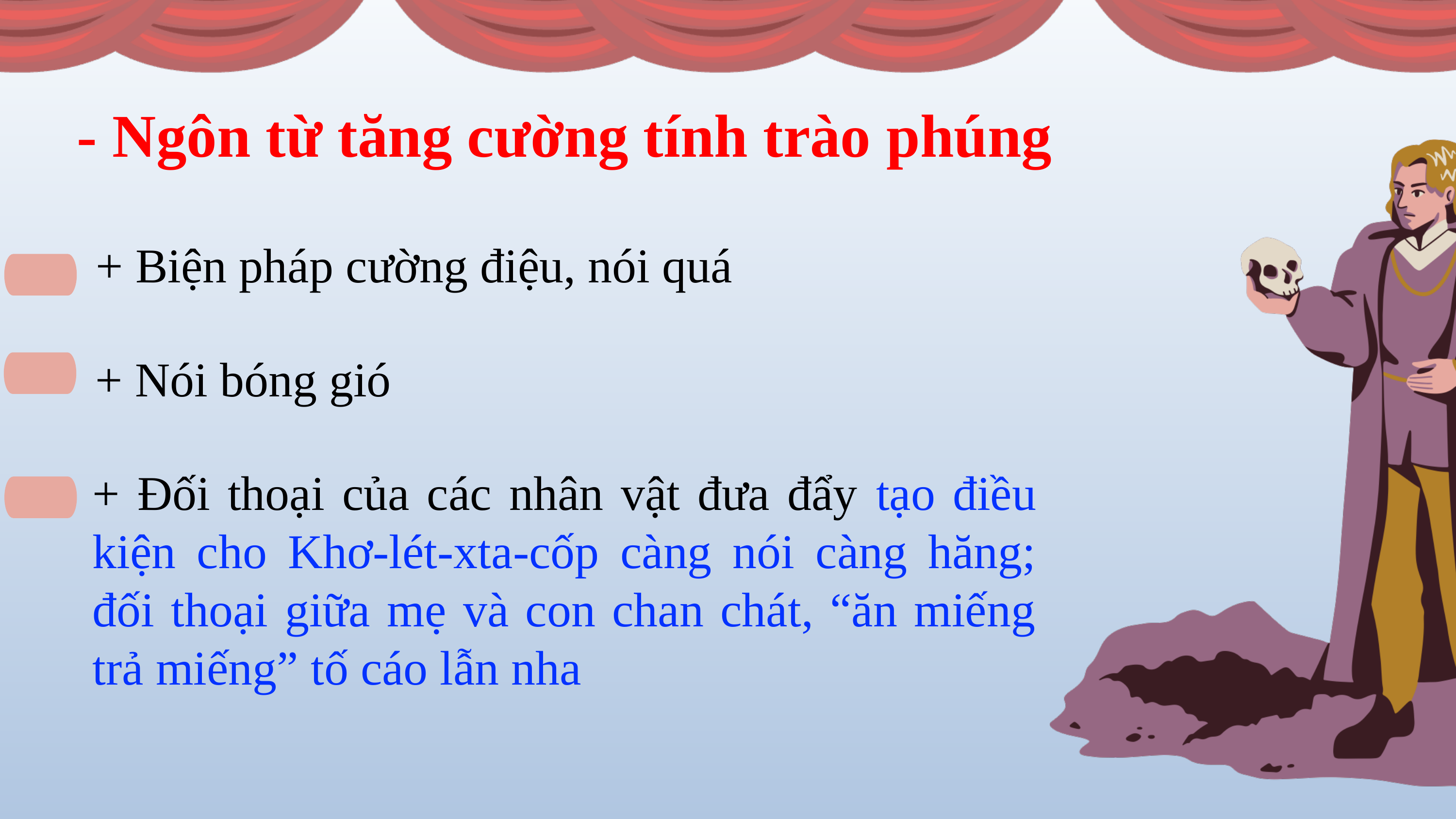

- Ngôn từ tăng cường tính trào phúng

+ Biện pháp cường điệu, nói quá

+ Nói bóng gió

+ Đối thoại của các nhân vật đưa đẩy tạo điều kiện cho Khơ-lét-xta-cốp càng nói càng hăng; đối thoại giữa mẹ và con chan chát, “ăn miếng trả miếng” tố cáo lẫn nha